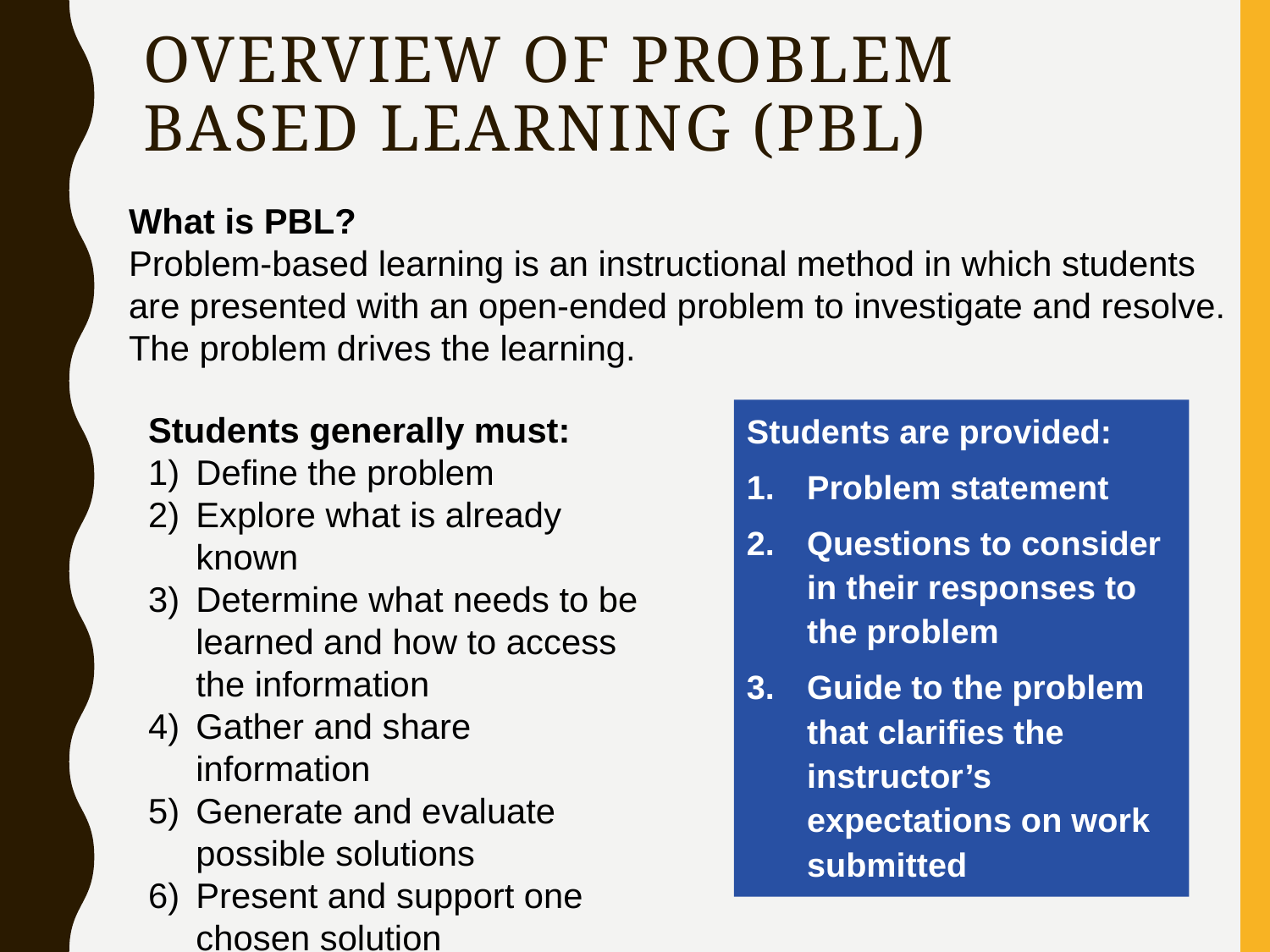

# Overview of Problem Based Learning (PBL)
What is PBL?
Problem-based learning is an instructional method in which students are presented with an open-ended problem to investigate and resolve. The problem drives the learning.
Students are provided:
Problem statement
Questions to consider in their responses to the problem
Guide to the problem that clarifies the instructor’s expectations on work submitted

Students generally must:
Define the problem
Explore what is already known
Determine what needs to be learned and how to access the information
Gather and share information
Generate and evaluate possible solutions
Present and support one chosen solution